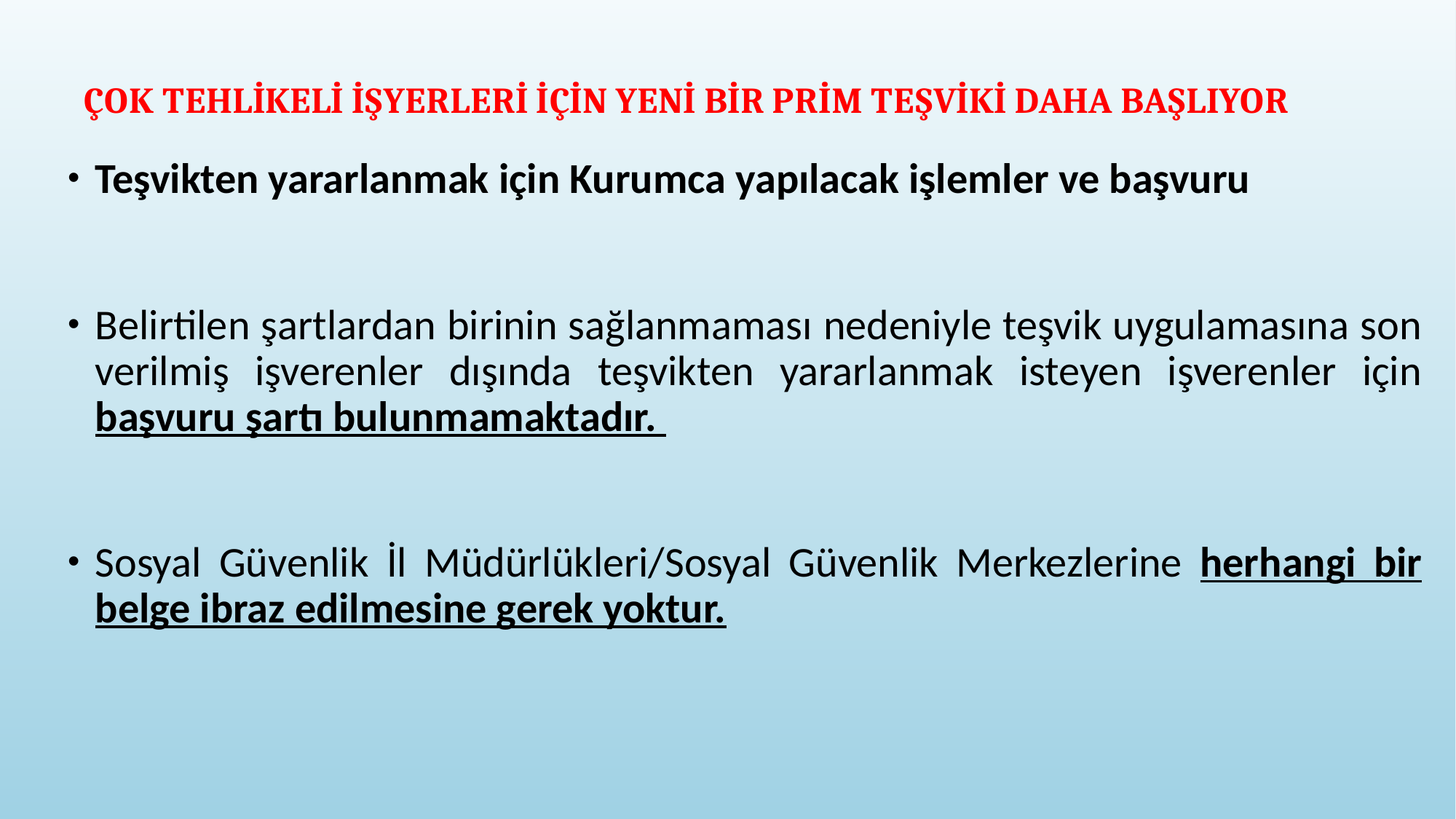

# ÇOK TEHLİKELİ İŞYERLERİ İÇİN YENİ BİR PRİM TEŞVİKİ DAHA BAŞLIYOR
Teşvikten yararlanmak için Kurumca yapılacak işlemler ve başvuru

Belirtilen şartlardan birinin sağlanmaması nedeniyle teşvik uygulamasına son verilmiş işverenler dışında teşvikten yararlanmak isteyen işverenler için başvuru şartı bulunmamaktadır.

Sosyal Güvenlik İl Müdürlükleri/Sosyal Güvenlik Merkezlerine herhangi bir belge ibraz edilmesine gerek yoktur.